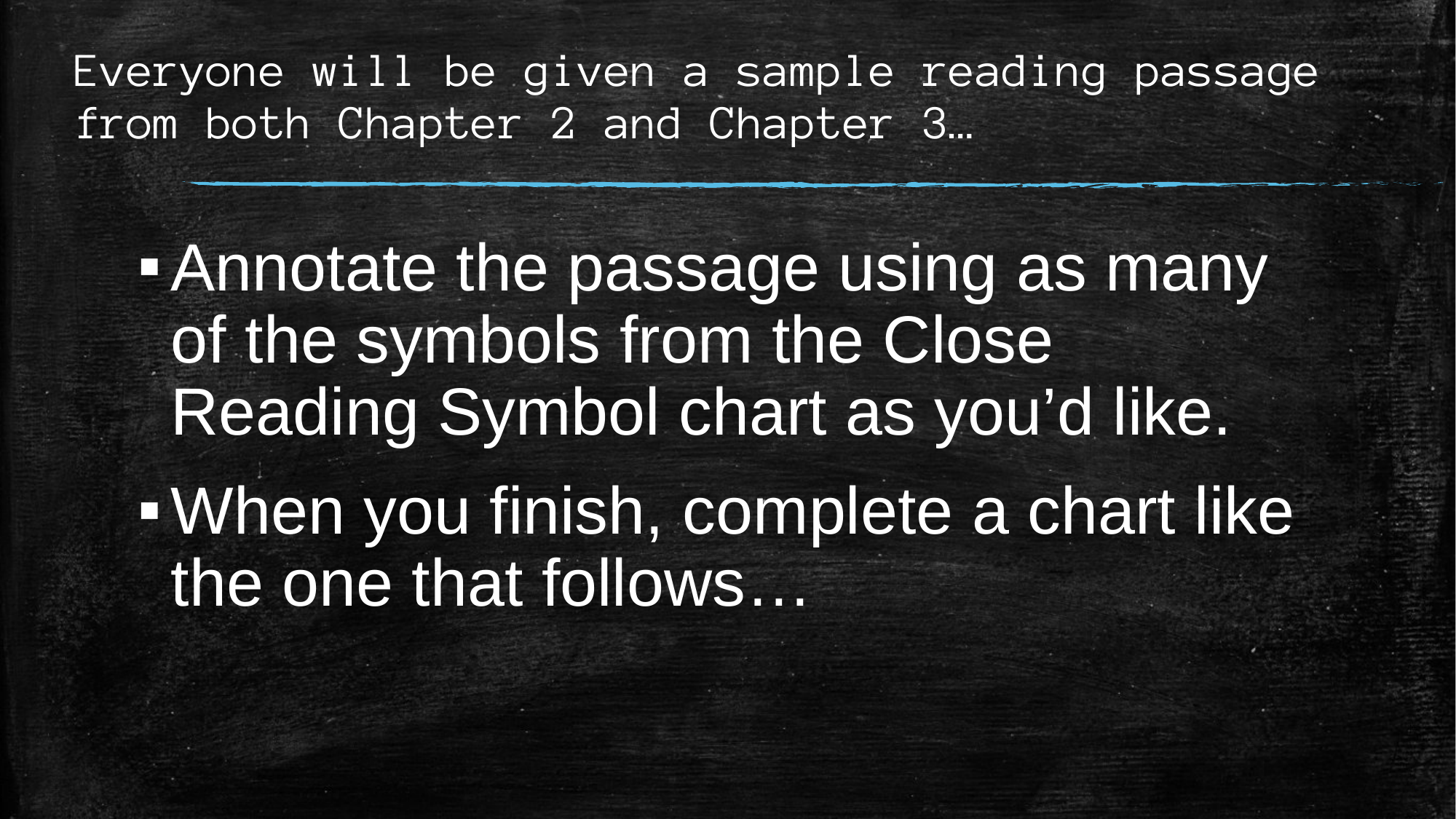

# Everyone will be given a sample reading passage from both Chapter 2 and Chapter 3…
Annotate the passage using as many of the symbols from the Close Reading Symbol chart as you’d like.
When you finish, complete a chart like the one that follows…